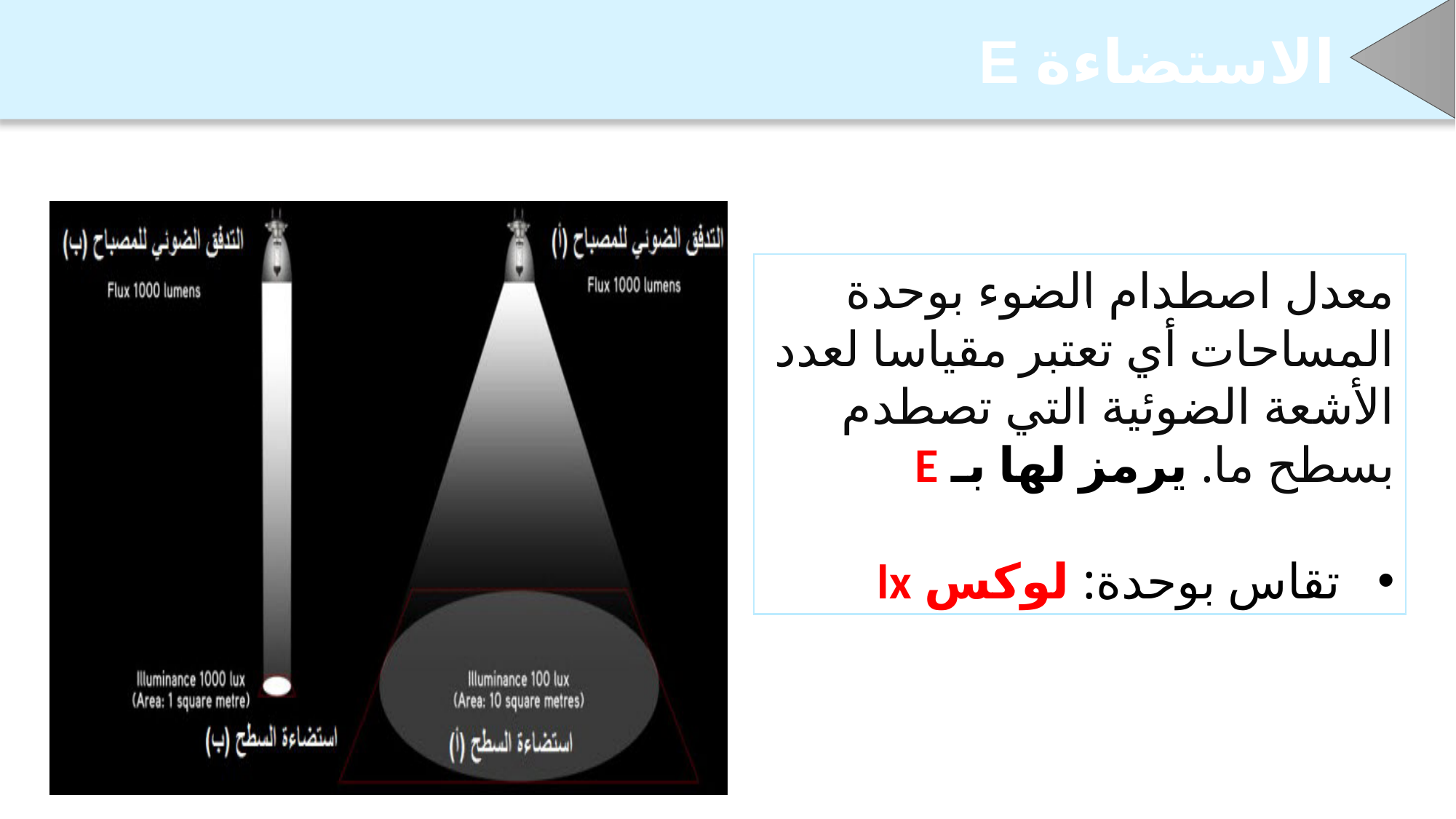

الاستضاءة E

معدل اصطدام الضوء بوحدة المساحات أي تعتبر مقياسا لعدد الأشعة الضوئية التي تصطدم بسطح ما. يرمز لها بـ E

تقاس بوحدة: لوكس lx
٢
١